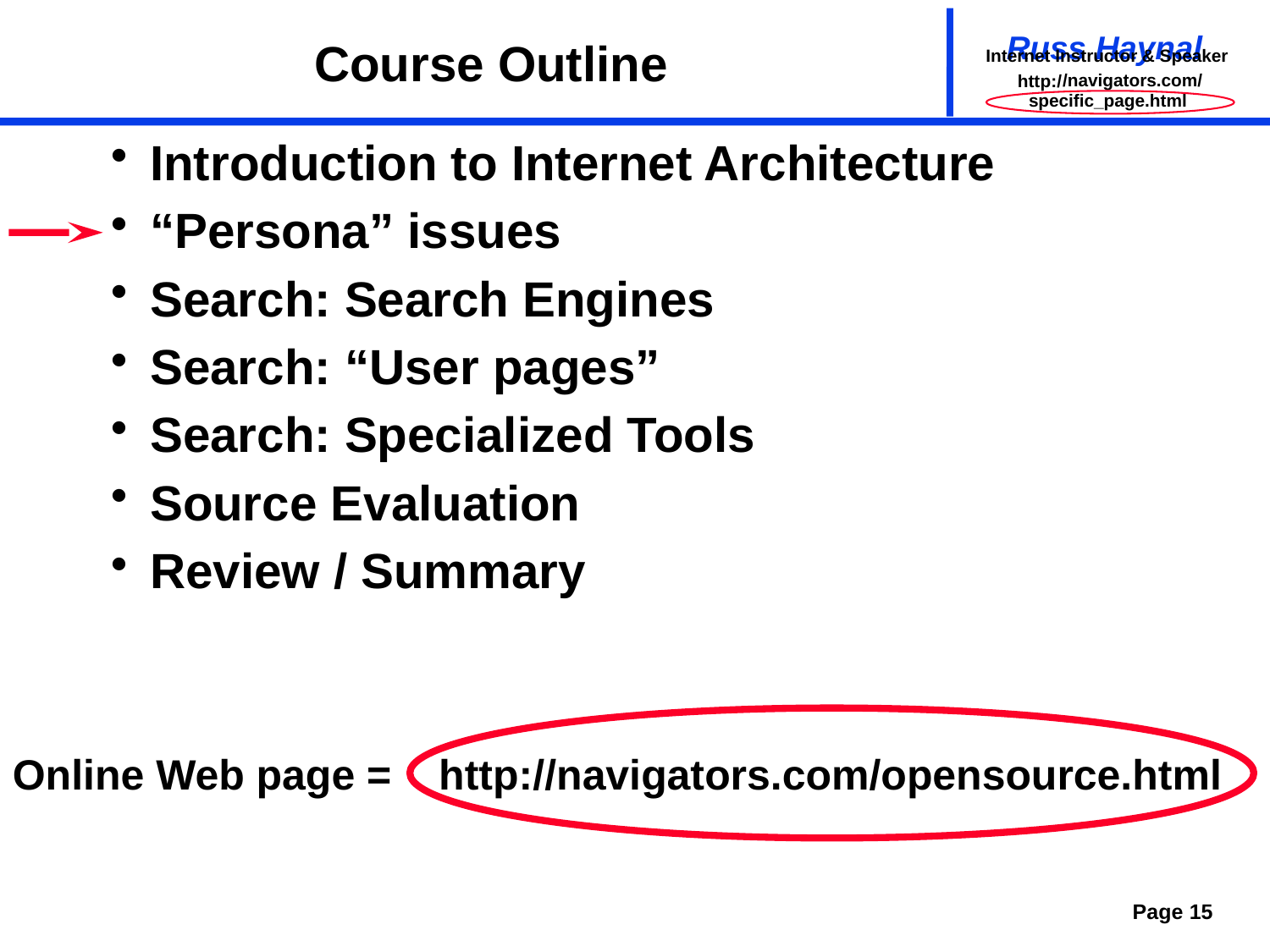

# Course Outline
specific_page.html

Introduction to Internet Architecture
“Persona” issues
Search: Search Engines
Search: “User pages”
Search: Specialized Tools
Source Evaluation
Review / Summary

Online Web page =    http://navigators.com/opensource.html